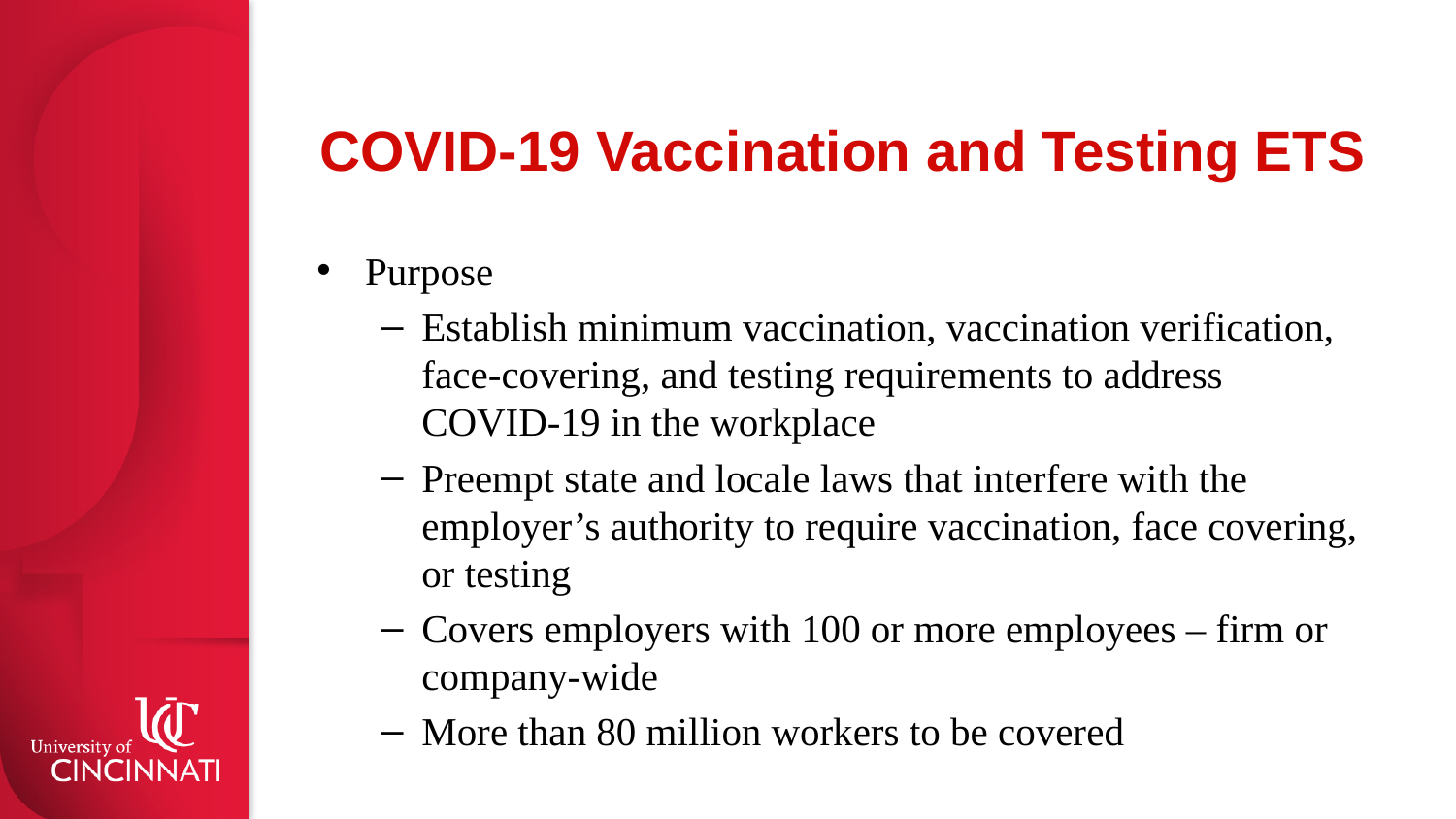

# COVID-19 Vaccination and Testing ETS
Purpose
Establish minimum vaccination, vaccination verification, face-covering, and testing requirements to address COVID-19 in the workplace
Preempt state and locale laws that interfere with the employer’s authority to require vaccination, face covering, or testing
Covers employers with 100 or more employees – firm or company-wide
More than 80 million workers to be covered